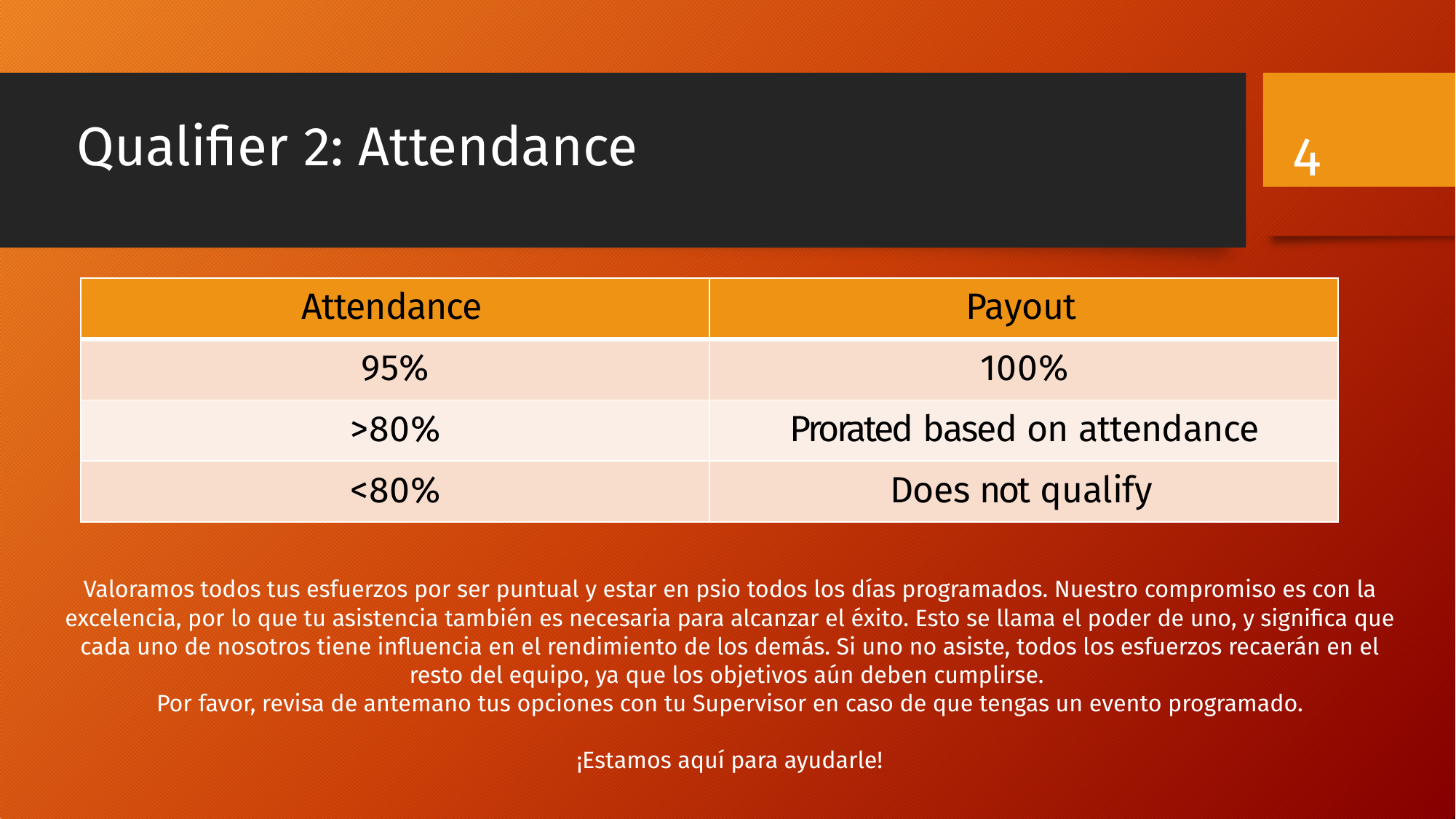

# Qualifier 2: Attendance
4
| Attendance | Payout |
| --- | --- |
| 95% | 100% |
| >80% | Prorated based on attendance |
| <80% | Does not qualify |
Valoramos todos tus esfuerzos por ser puntual y estar en psio todos los días programados. Nuestro compromiso es con la excelencia, por lo que tu asistencia también es necesaria para alcanzar el éxito. Esto se llama el poder de uno, y significa que cada uno de nosotros tiene influencia en el rendimiento de los demás. Si uno no asiste, todos los esfuerzos recaerán en el resto del equipo, ya que los objetivos aún deben cumplirse.
Por favor, revisa de antemano tus opciones con tu Supervisor en caso de que tengas un evento programado.
¡Estamos aquí para ayudarle!